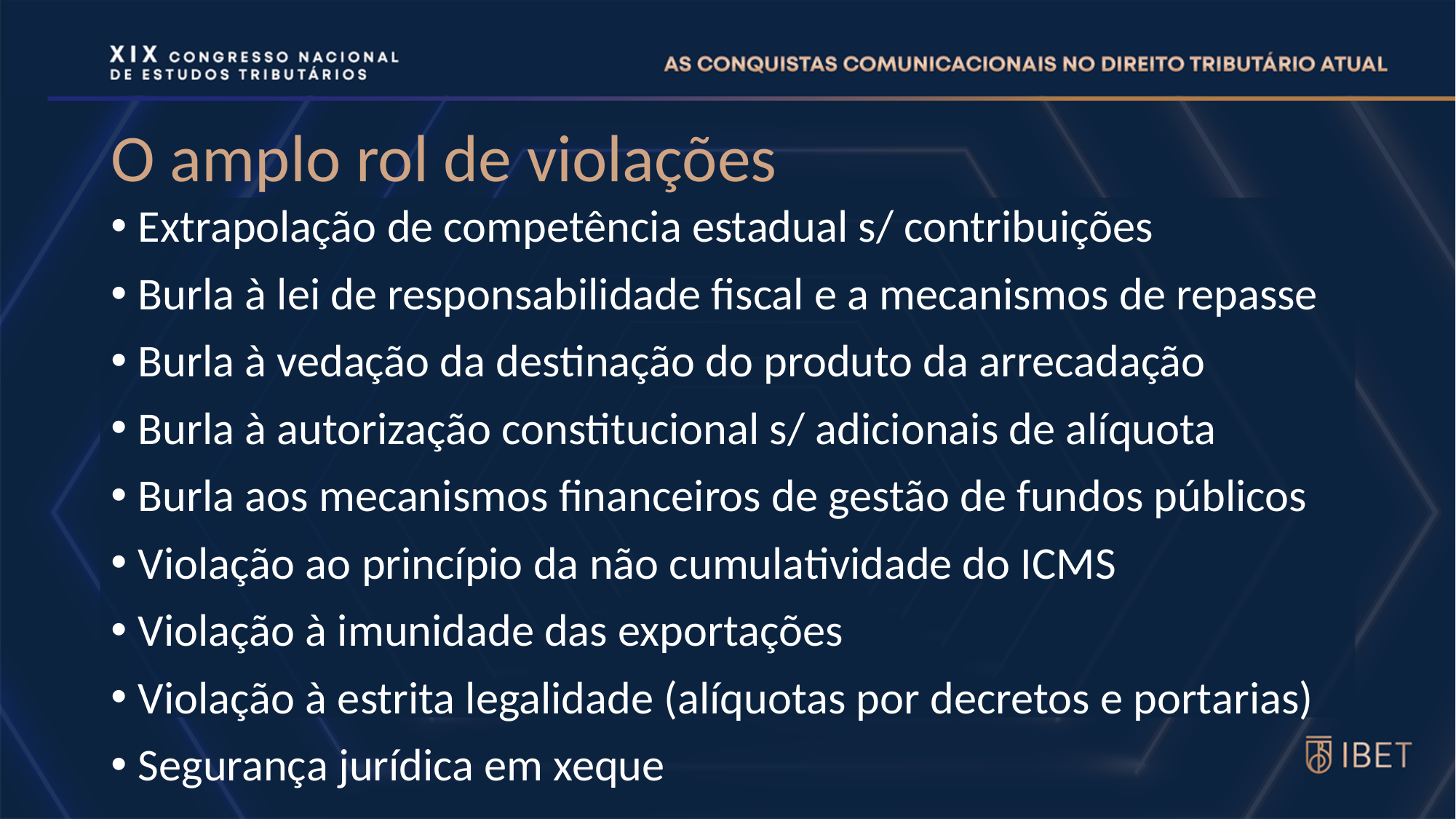

# O amplo rol de violações
Extrapolação de competência estadual s/ contribuições
Burla à lei de responsabilidade fiscal e a mecanismos de repasse
Burla à vedação da destinação do produto da arrecadação
Burla à autorização constitucional s/ adicionais de alíquota
Burla aos mecanismos financeiros de gestão de fundos públicos
Violação ao princípio da não cumulatividade do ICMS
Violação à imunidade das exportações
Violação à estrita legalidade (alíquotas por decretos e portarias)
Segurança jurídica em xeque